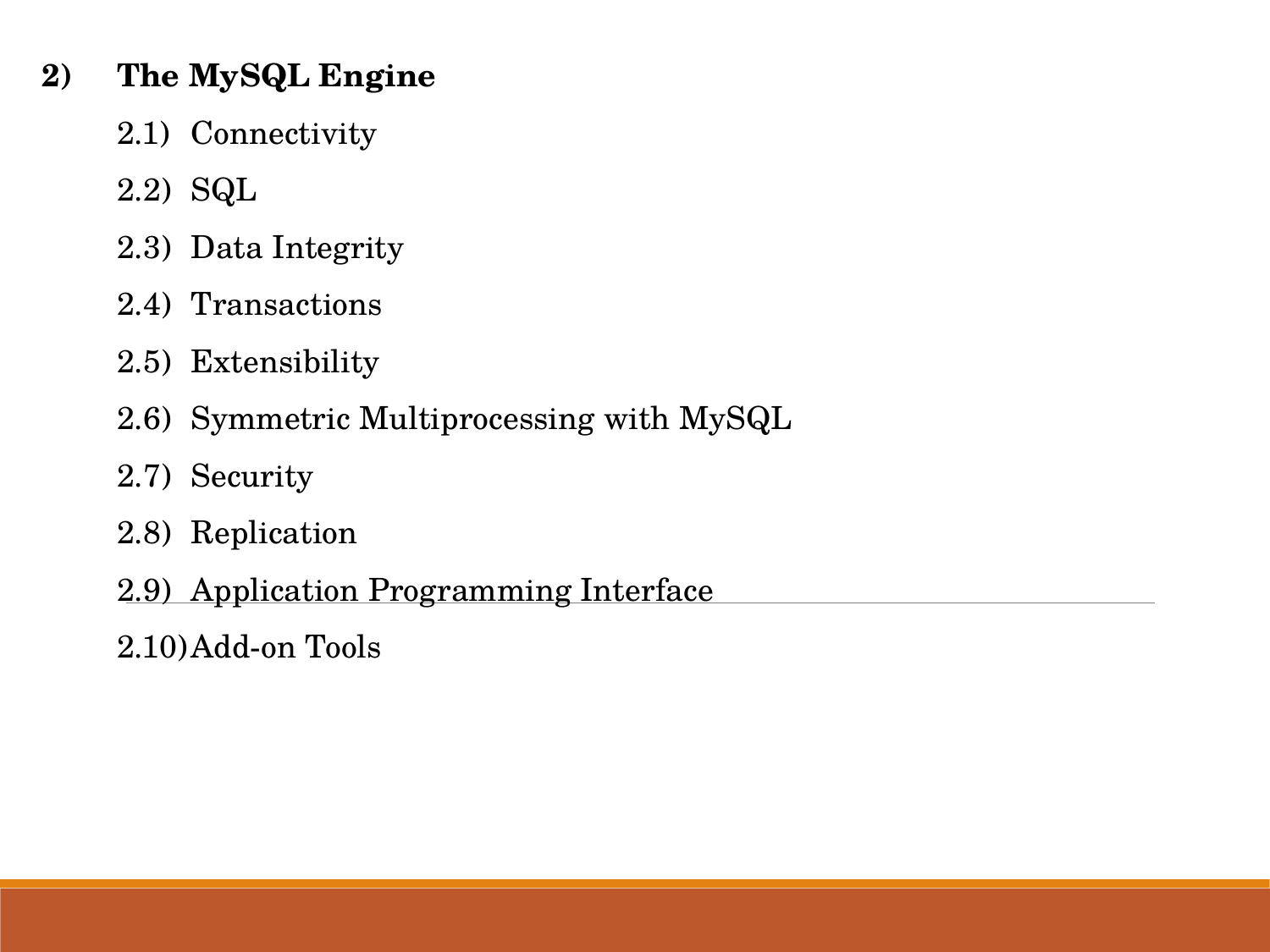

2)	The MySQL Engine
2.1)	Connectivity
2.2)	SQL
2.3)	Data Integrity
2.4)	Transactions
2.5)	Extensibility
2.6)	Symmetric Multiprocessing with MySQL
2.7)	Security
2.8)	Replication
2.9)	Application Programming Interface
2.10)	Add-on Tools